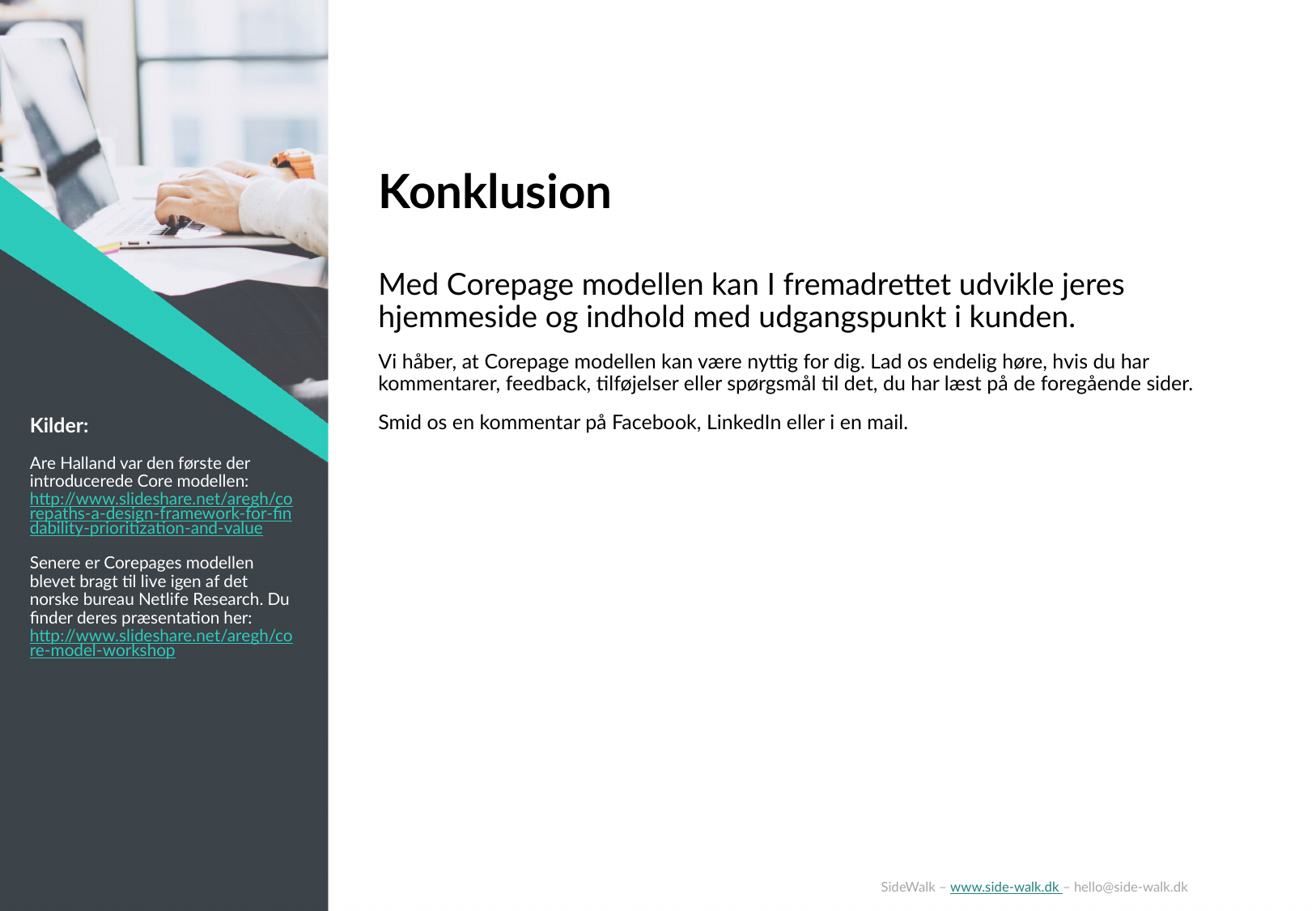

# Konklusion
Med Corepage modellen kan I fremadrettet udvikle jeres hjemmeside og indhold med udgangspunkt i kunden.
Vi håber, at Corepage modellen kan være nyttig for dig. Lad os endelig høre, hvis du har kommentarer, feedback, tilføjelser eller spørgsmål til det, du har læst på de foregående sider.
Smid os en kommentar på Facebook, LinkedIn eller i en mail.

Kilder:
Are Halland var den første der introducerede Core modellen: http://www.slideshare.net/aregh/corepaths-a-design-framework-for-findability-prioritization-and-value
Senere er Corepages modellen blevet bragt til live igen af det norske bureau Netlife Research. Du finder deres præsentation her: http://www.slideshare.net/aregh/core-model-workshop
SideWalk – www.side-walk.dk – hello@side-walk.dk